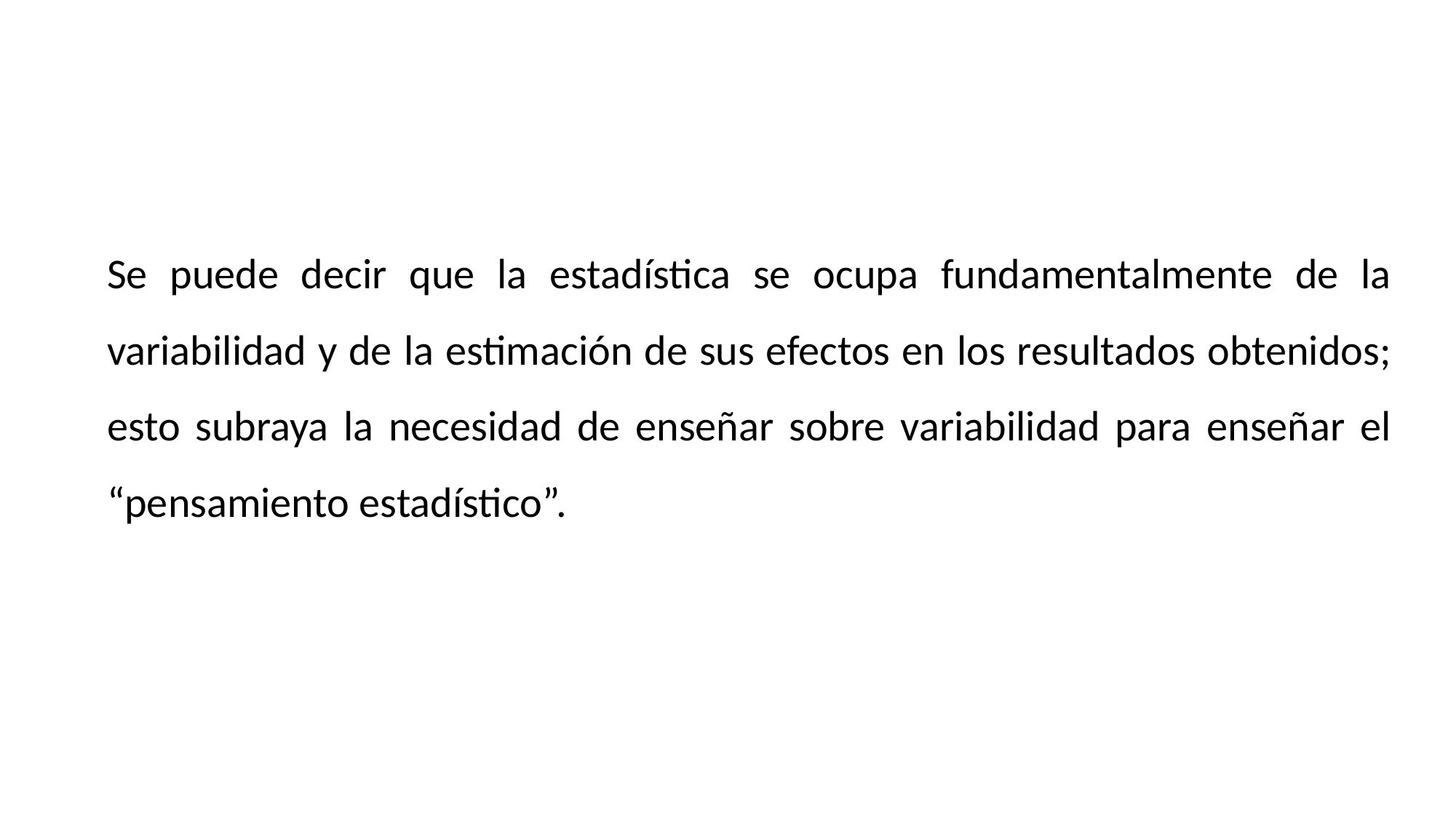

Se puede decir que la estadística se ocupa fundamentalmente de la variabilidad y de la estimación de sus efectos en los resultados obtenidos; esto subraya la necesidad de enseñar sobre variabilidad para enseñar el “pensamiento estadístico”.